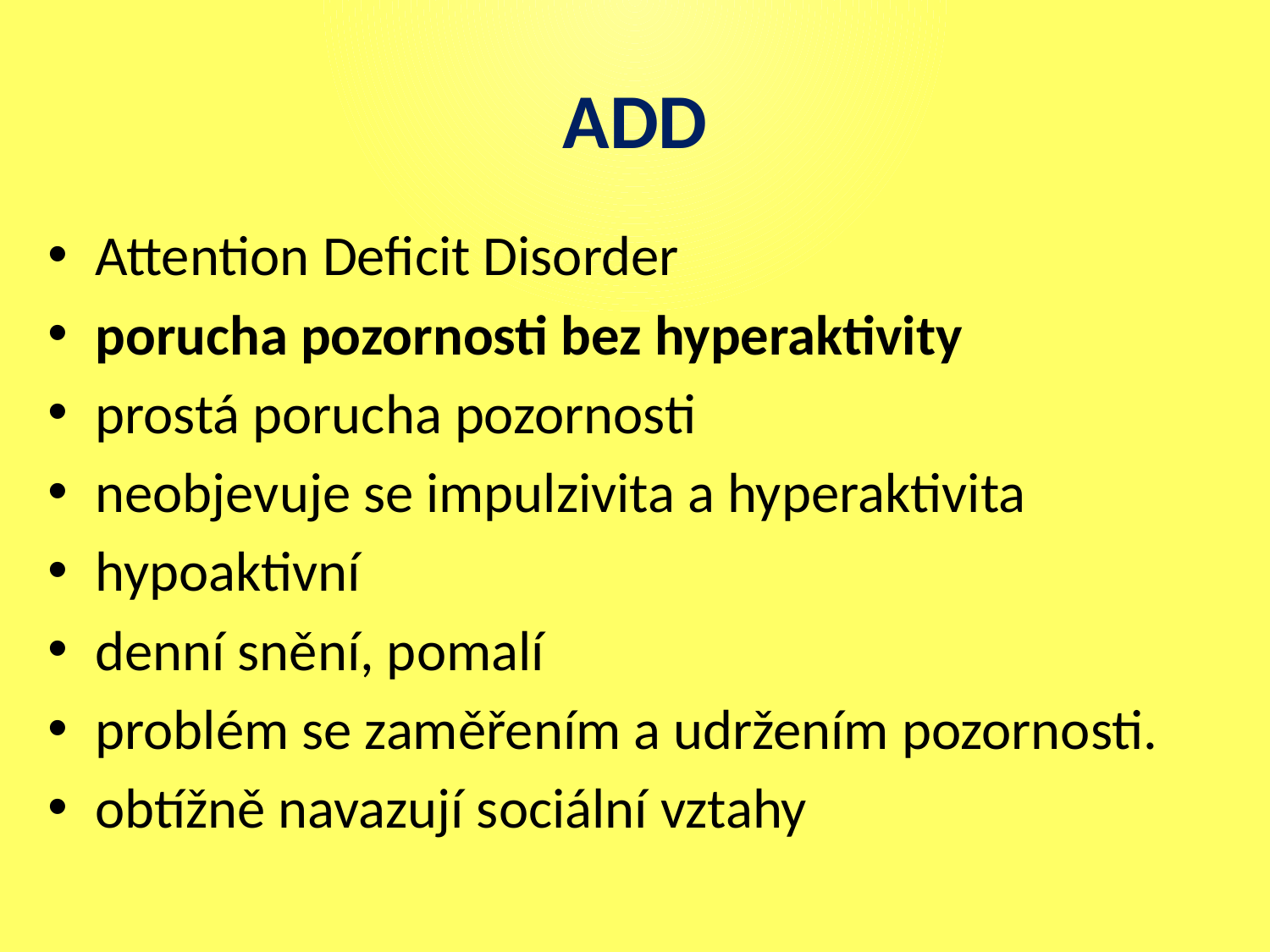

# ADD
Attention Deficit Disorder
porucha pozornosti bez hyperaktivity
prostá porucha pozornosti
neobjevuje se impulzivita a hyperaktivita
hypoaktivní
denní snění, pomalí
problém se zaměřením a udržením pozornosti.
obtížně navazují sociální vztahy